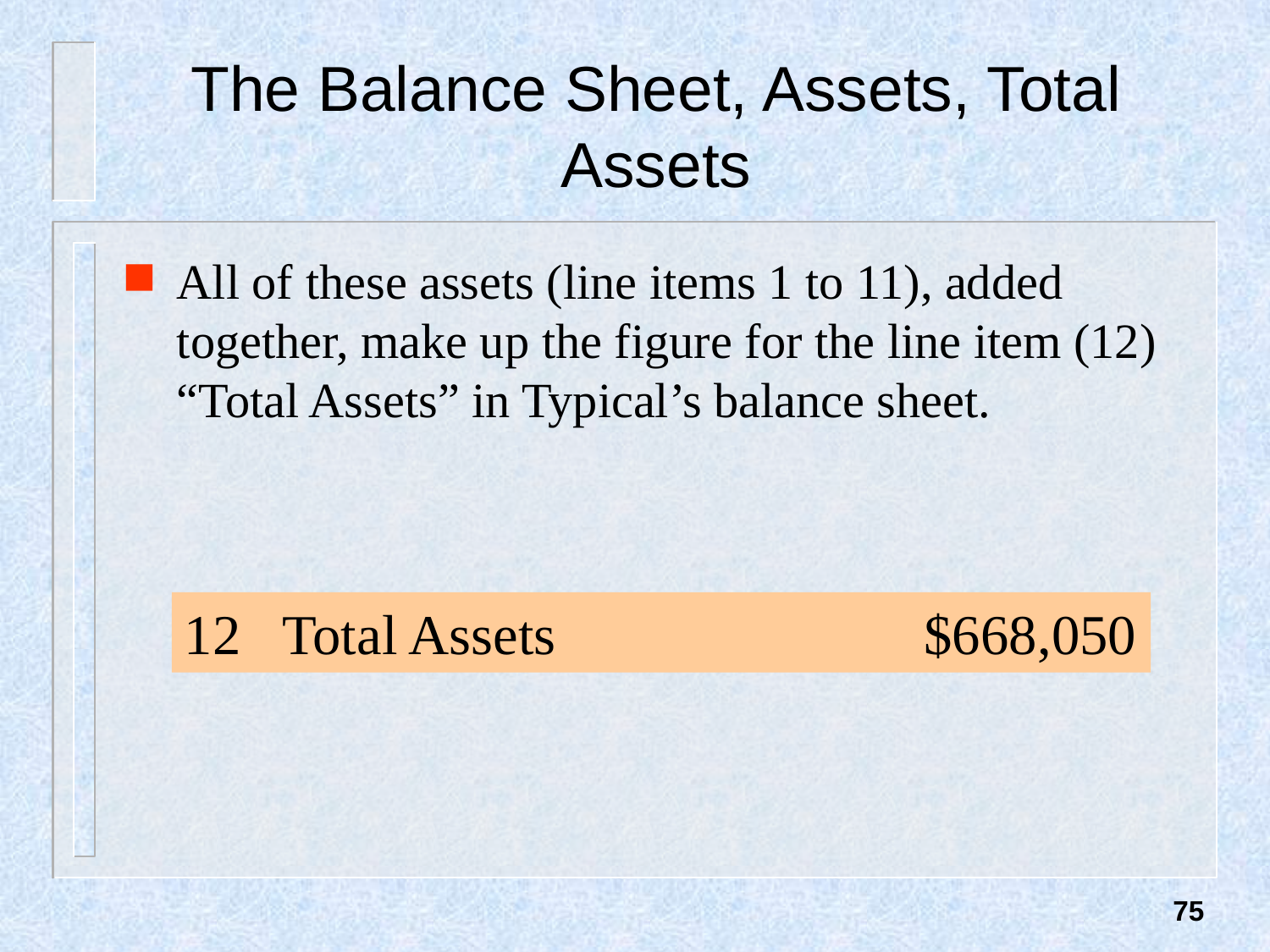

# The Balance Sheet, Assets, Total Assets
All of these assets (line items 1 to 11), added together, make up the figure for the line item (12) “Total Assets” in Typical’s balance sheet.
12   Total Assets                          $668,050
75